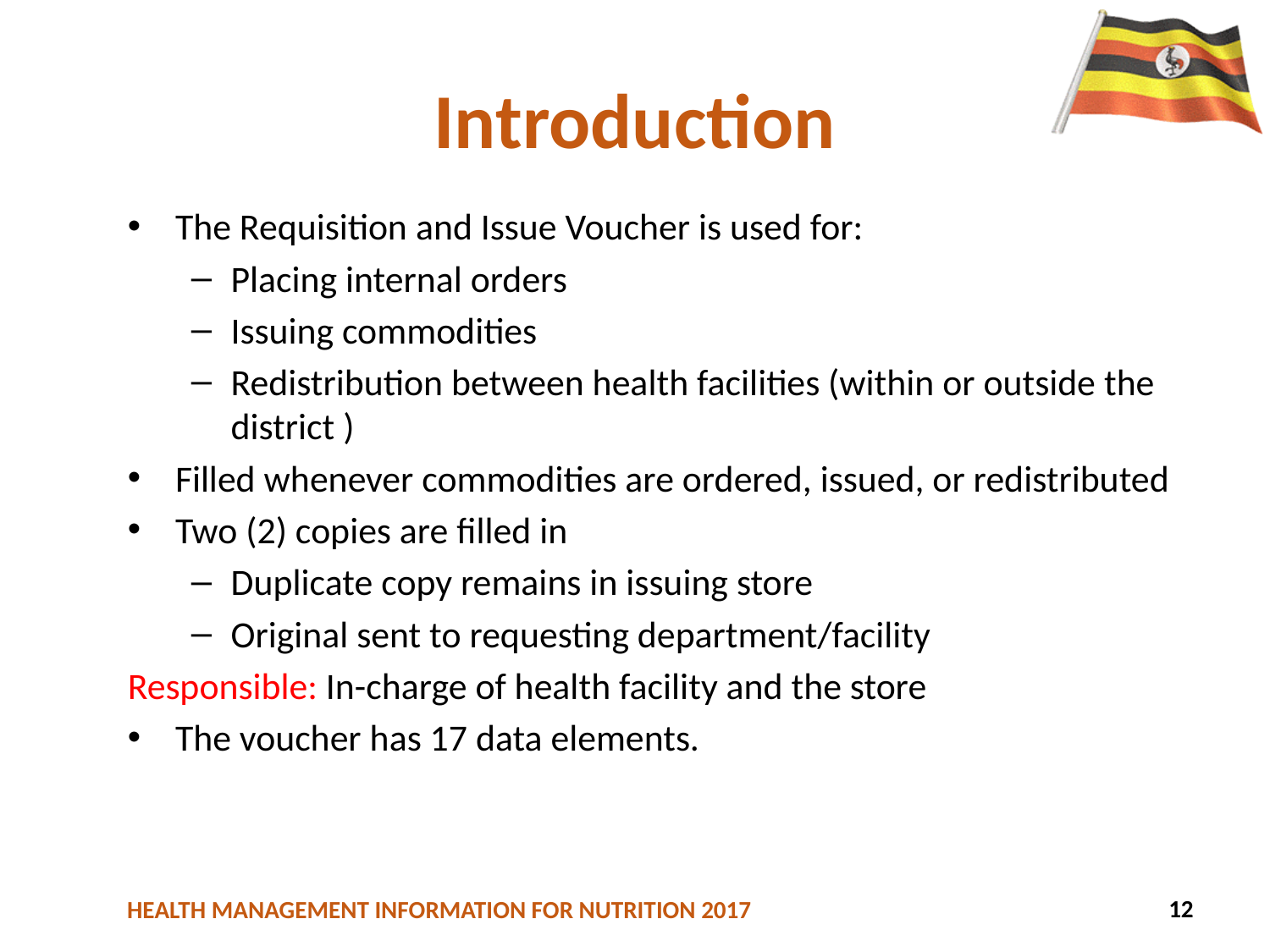

# Introduction
The Requisition and Issue Voucher is used for:
Placing internal orders
Issuing commodities
Redistribution between health facilities (within or outside the district )
Filled whenever commodities are ordered, issued, or redistributed
Two (2) copies are filled in
Duplicate copy remains in issuing store
Original sent to requesting department/facility
Responsible: In-charge of health facility and the store
The voucher has 17 data elements.

113
12